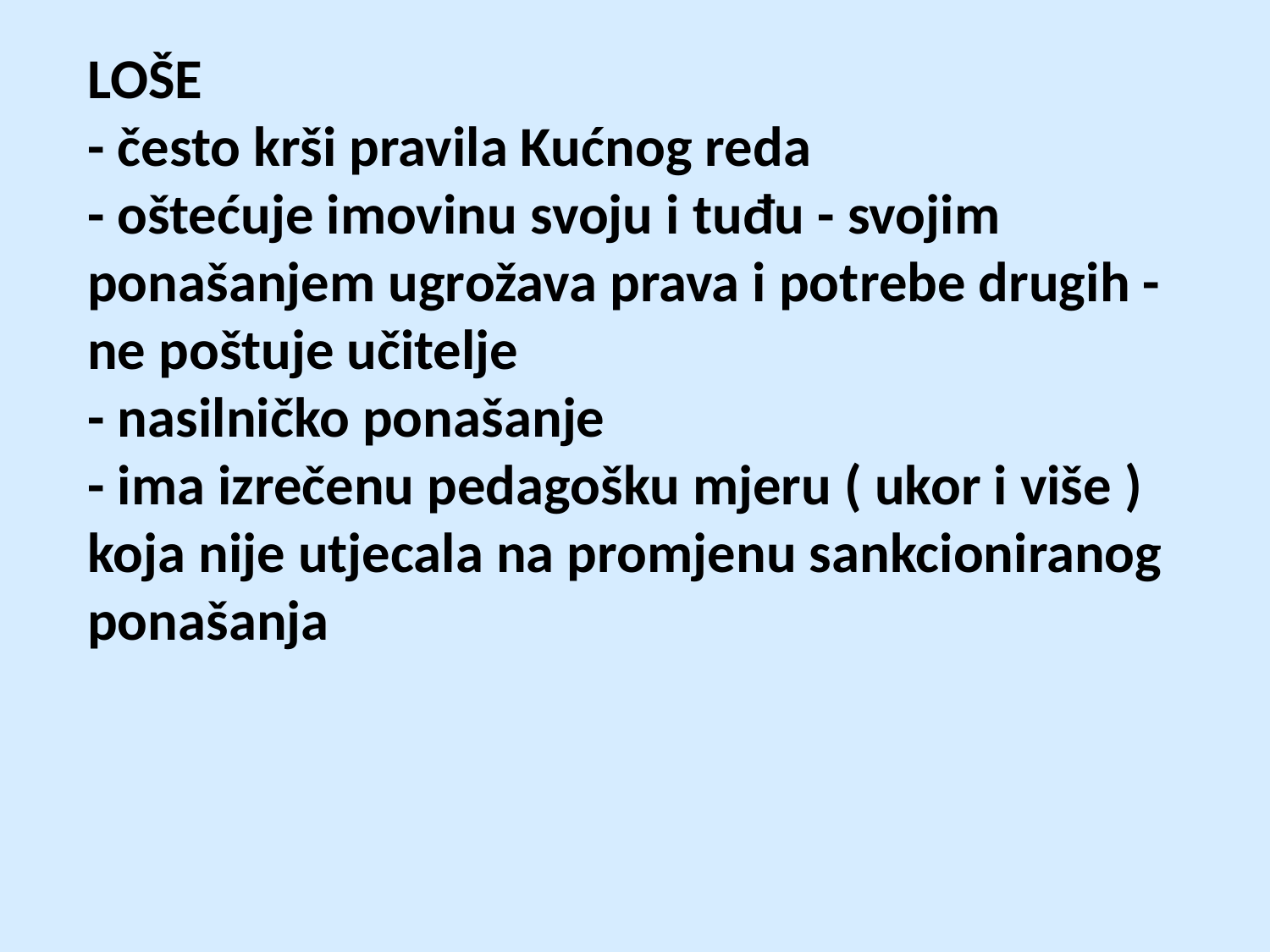

LOŠE
- često krši pravila Kućnog reda
- oštećuje imovinu svoju i tuđu - svojim ponašanjem ugrožava prava i potrebe drugih - ne poštuje učitelje
- nasilničko ponašanje
- ima izrečenu pedagošku mjeru ( ukor i više ) koja nije utjecala na promjenu sankcioniranog ponašanja